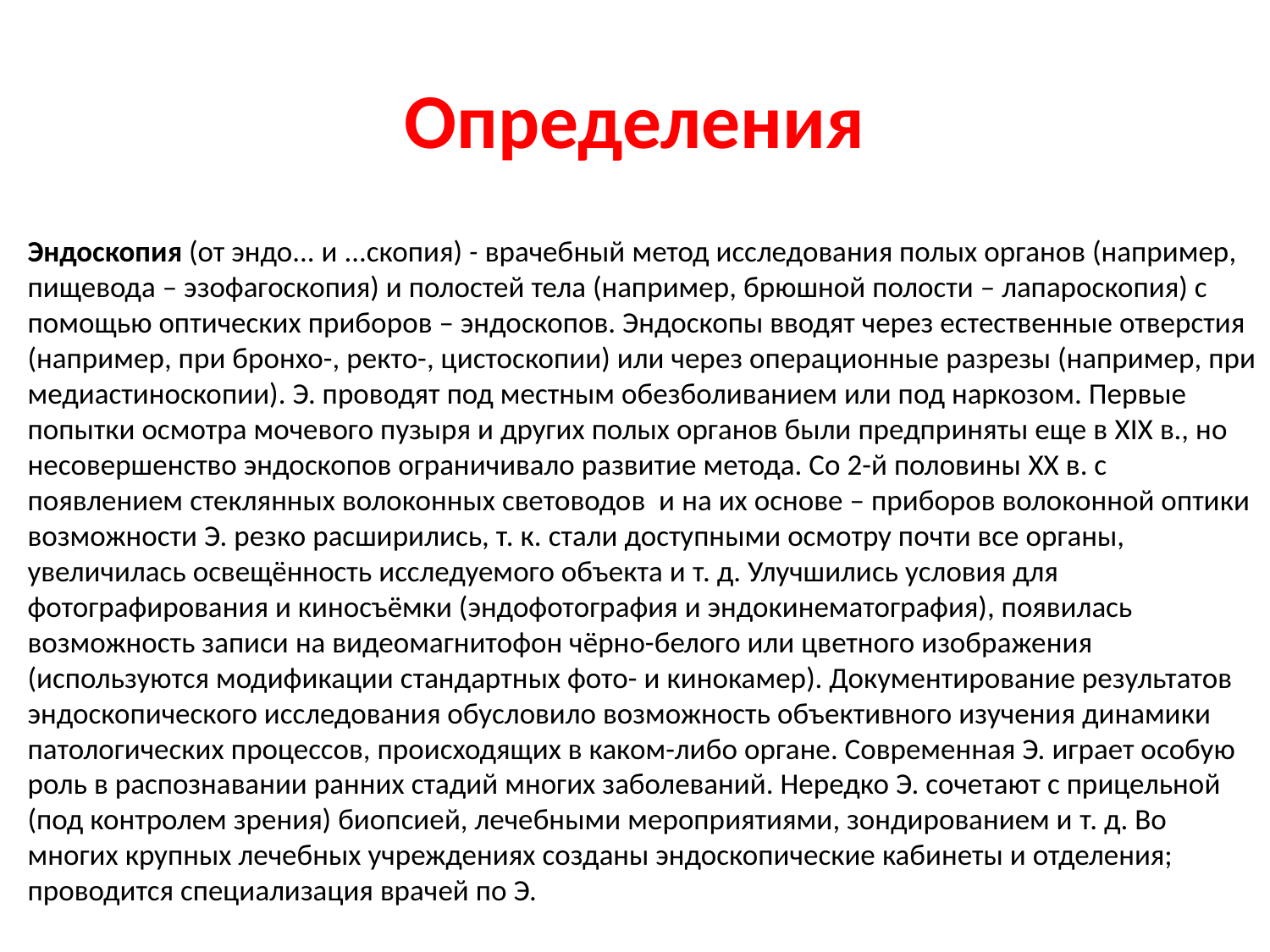

# Определения

Эндоскопия (от эндо... и ...скопия) - врачебный метод исследования полых органов (например, пищевода – эзофагоскопия) и полостей тела (например, брюшной полости – лапароскопия) с помощью оптических приборов – эндоскопов. Эндоскопы вводят через естественные отверстия (например, при бронхо-, ректо-, цистоскопии) или через операционные разрезы (например, при медиастиноскопии). Э. проводят под местным обезболиванием или под наркозом. Первые попытки осмотра мочевого пузыря и других полых органов были предприняты еще в XIX в., но несовершенство эндоскопов ограничивало развитие метода. Со 2-й половины XX в. с появлением стеклянных волоконных световодов  и на их основе – приборов волоконной оптики возможности Э. резко расширились, т. к. стали доступными осмотру почти все органы, увеличилась освещённость исследуемого объекта и т. д. Улучшились условия для фотографирования и киносъёмки (эндофотография и эндокинематография), появилась возможность записи на видеомагнитофон чёрно-белого или цветного изображения (используются модификации стандартных фото- и кинокамер). Документирование результатов эндоскопического исследования обусловило возможность объективного изучения динамики патологических процессов, происходящих в каком-либо органе. Современная Э. играет особую роль в распознавании ранних стадий многих заболеваний. Нередко Э. сочетают с прицельной (под контролем зрения) биопсией, лечебными мероприятиями, зондированием и т. д. Во многих крупных лечебных учреждениях созданы эндоскопические кабинеты и отделения; проводится специализация врачей по Э.